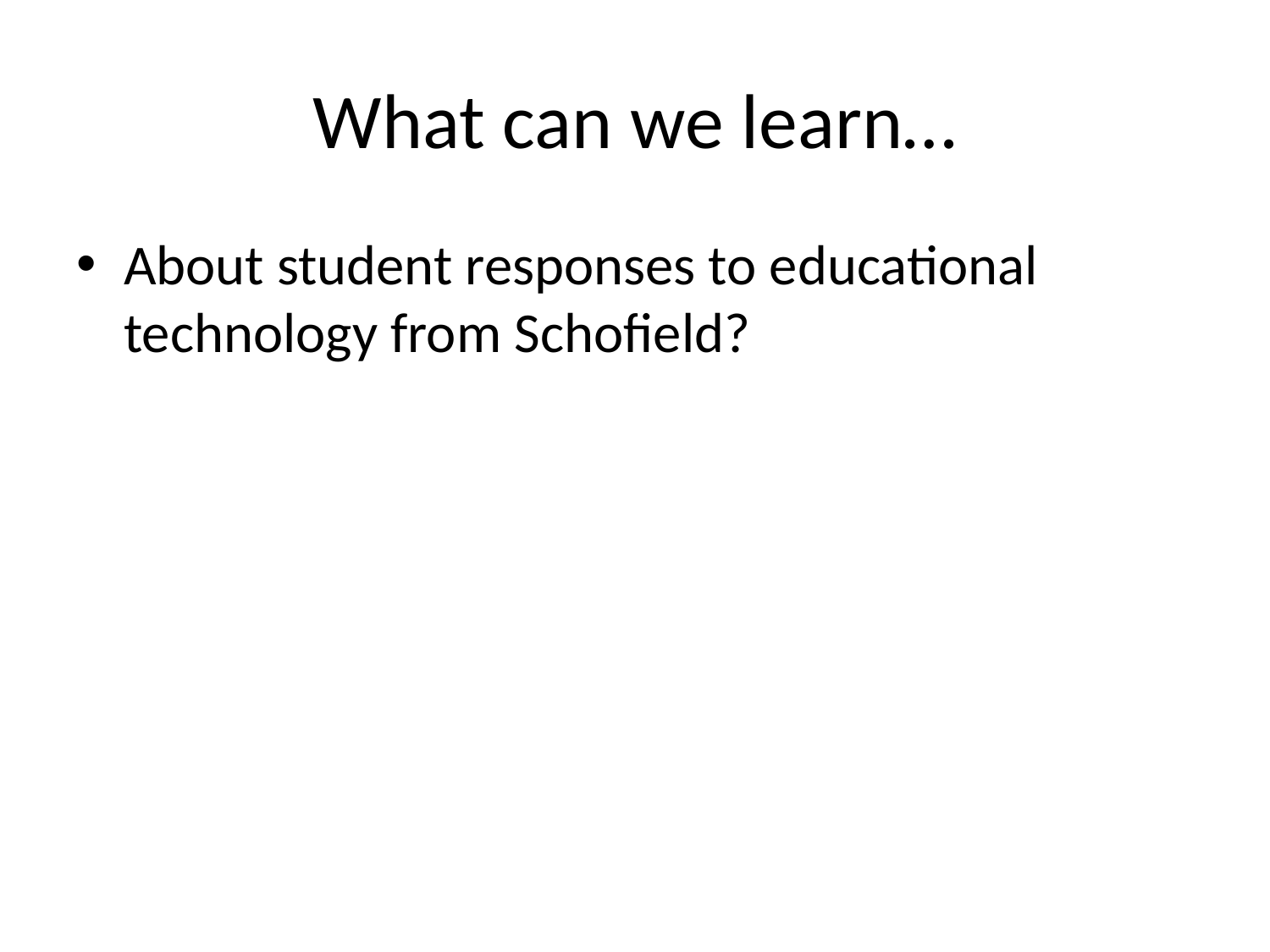

# What can we learn…
About student responses to educational technology from Schofield?